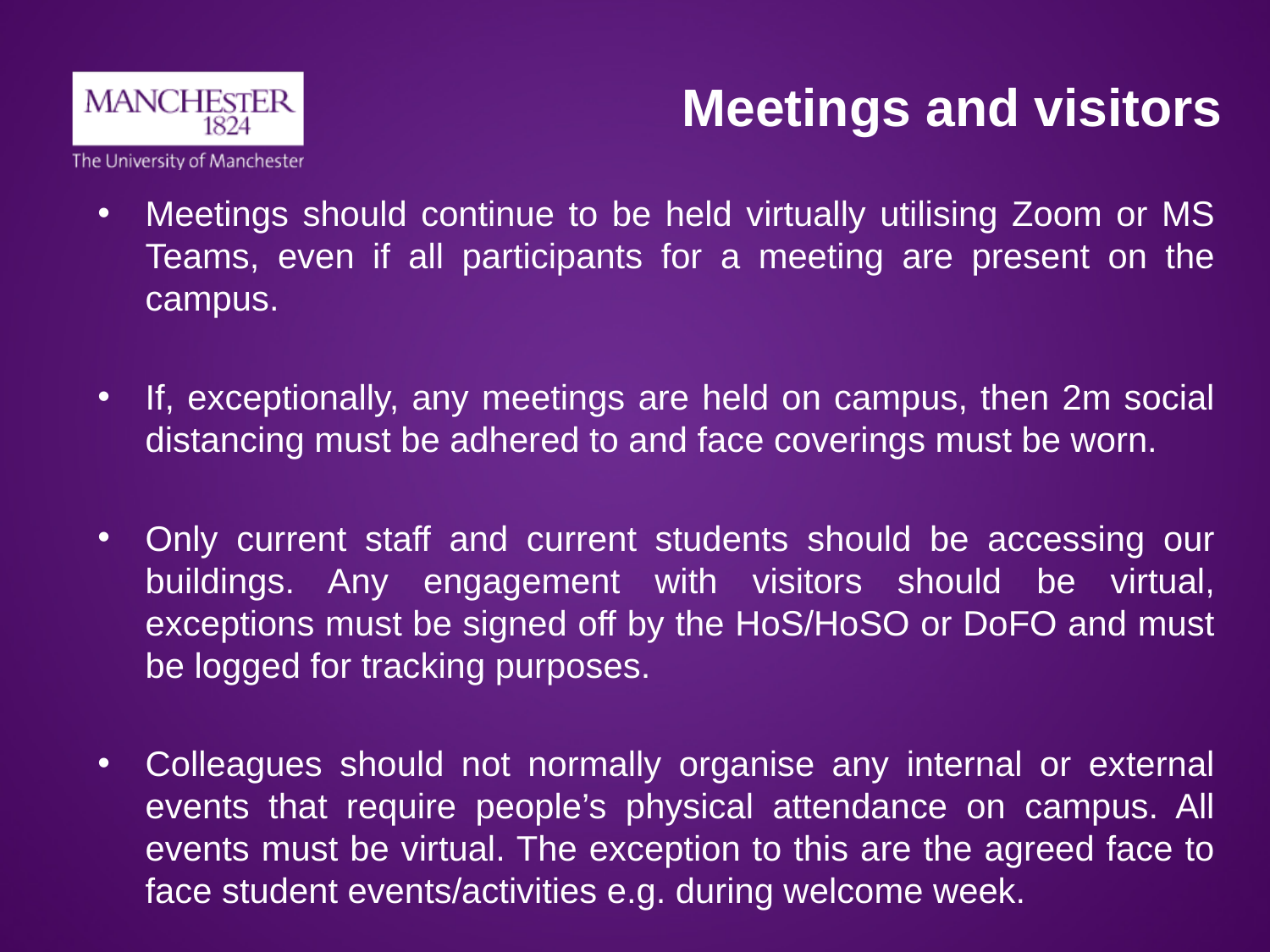

# Meetings and visitors
Meetings should continue to be held virtually utilising Zoom or MS Teams, even if all participants for a meeting are present on the campus.

If, exceptionally, any meetings are held on campus, then 2m social distancing must be adhered to and face coverings must be worn.

Only current staff and current students should be accessing our buildings. Any engagement with visitors should be virtual, exceptions must be signed off by the HoS/HoSO or DoFO and must be logged for tracking purposes.

Colleagues should not normally organise any internal or external events that require people’s physical attendance on campus. All events must be virtual. The exception to this are the agreed face to face student events/activities e.g. during welcome week.